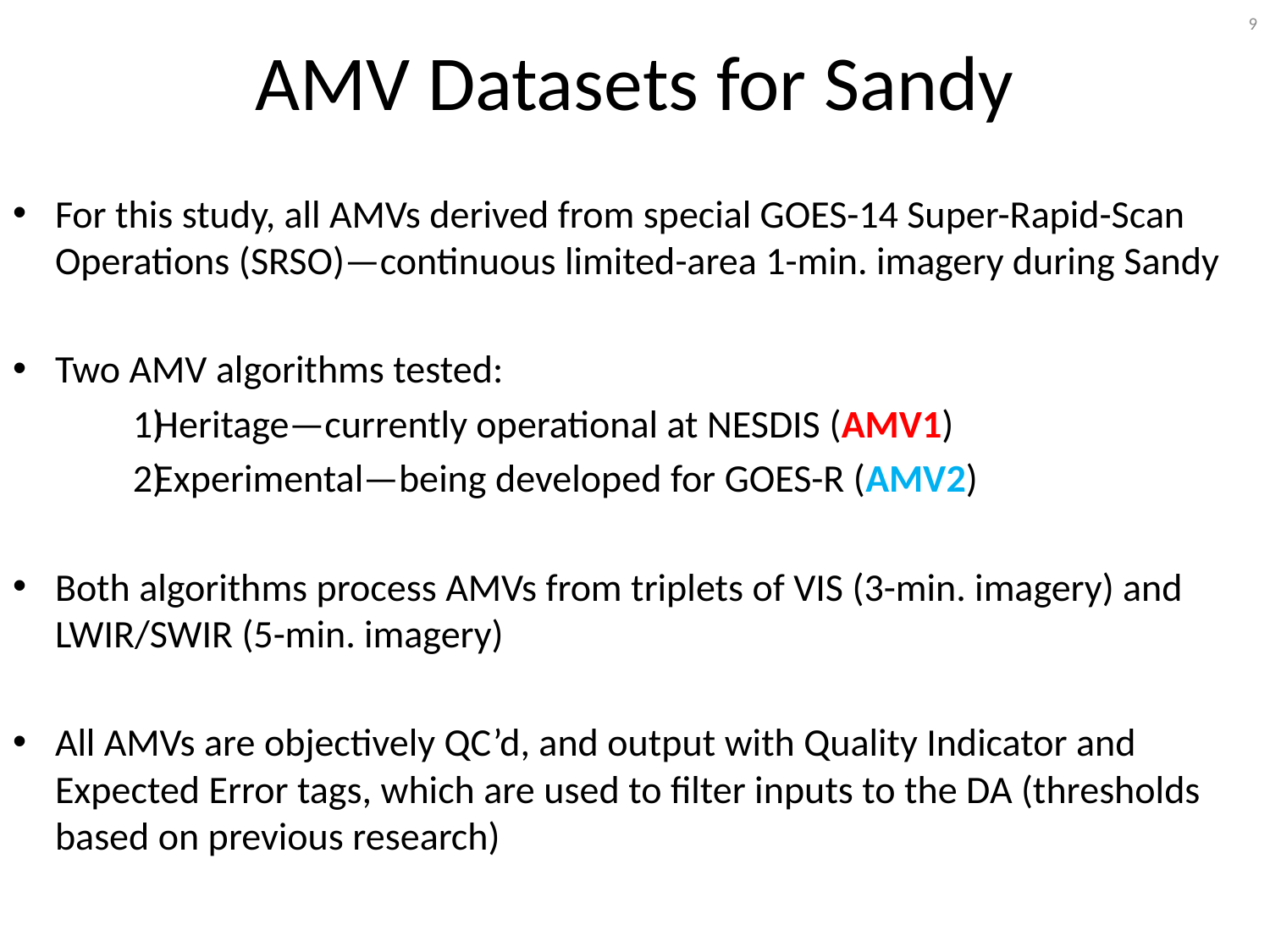

# AMV Datasets for Sandy
9
For this study, all AMVs derived from special GOES-14 Super-Rapid-Scan Operations (SRSO)—continuous limited-area 1-min. imagery during Sandy

Two AMV algorithms tested:
Heritage—currently operational at NESDIS (AMV1)
Experimental—being developed for GOES-R (AMV2)

Both algorithms process AMVs from triplets of VIS (3-min. imagery) and LWIR/SWIR (5-min. imagery)

All AMVs are objectively QC’d, and output with Quality Indicator and Expected Error tags, which are used to filter inputs to the DA (thresholds based on previous research)